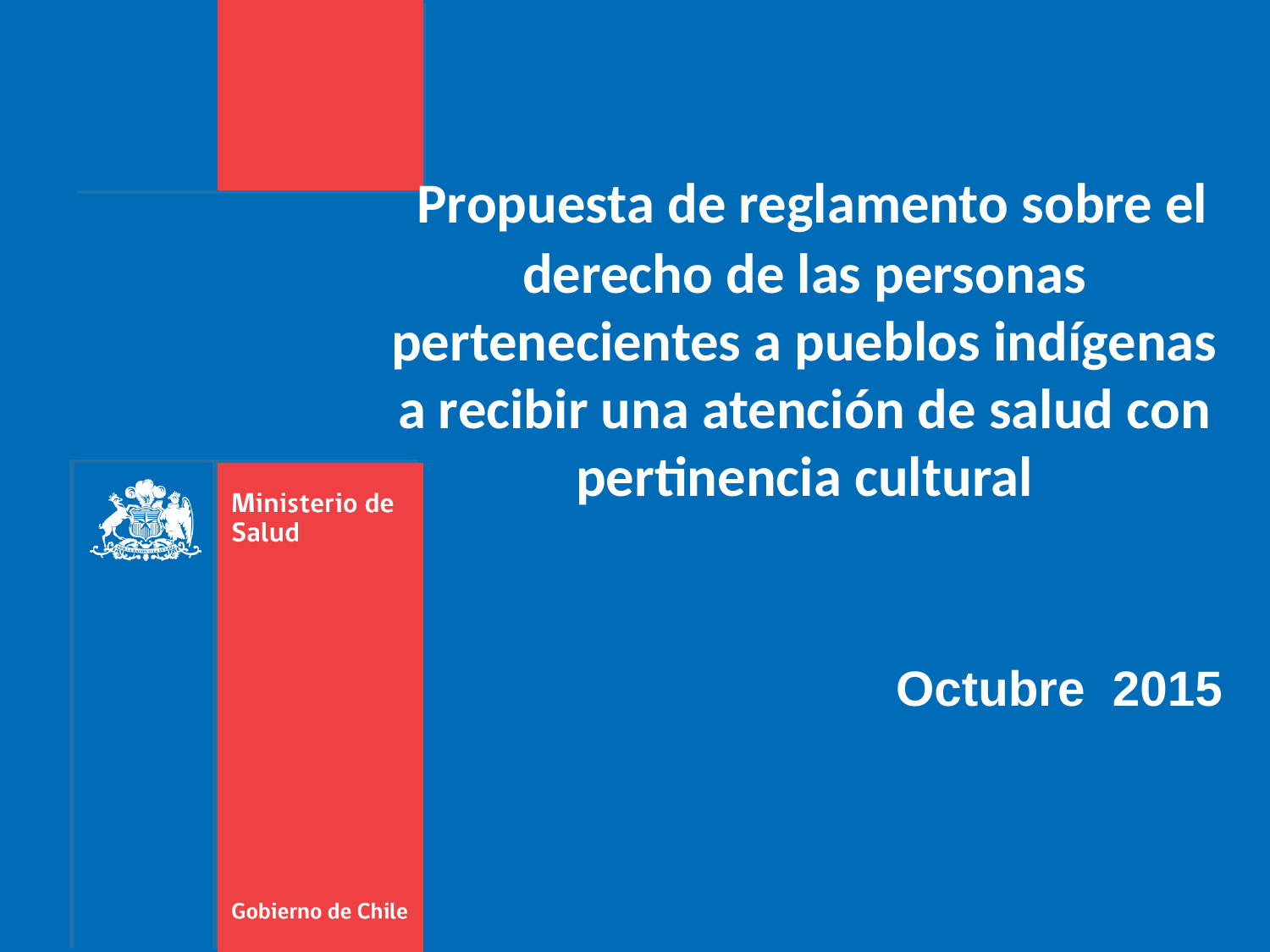

# Propuesta de reglamento sobre el derecho de las personas pertenecientes a pueblos indígenas a recibir una atención de salud con pertinencia cultural

Octubre  2015